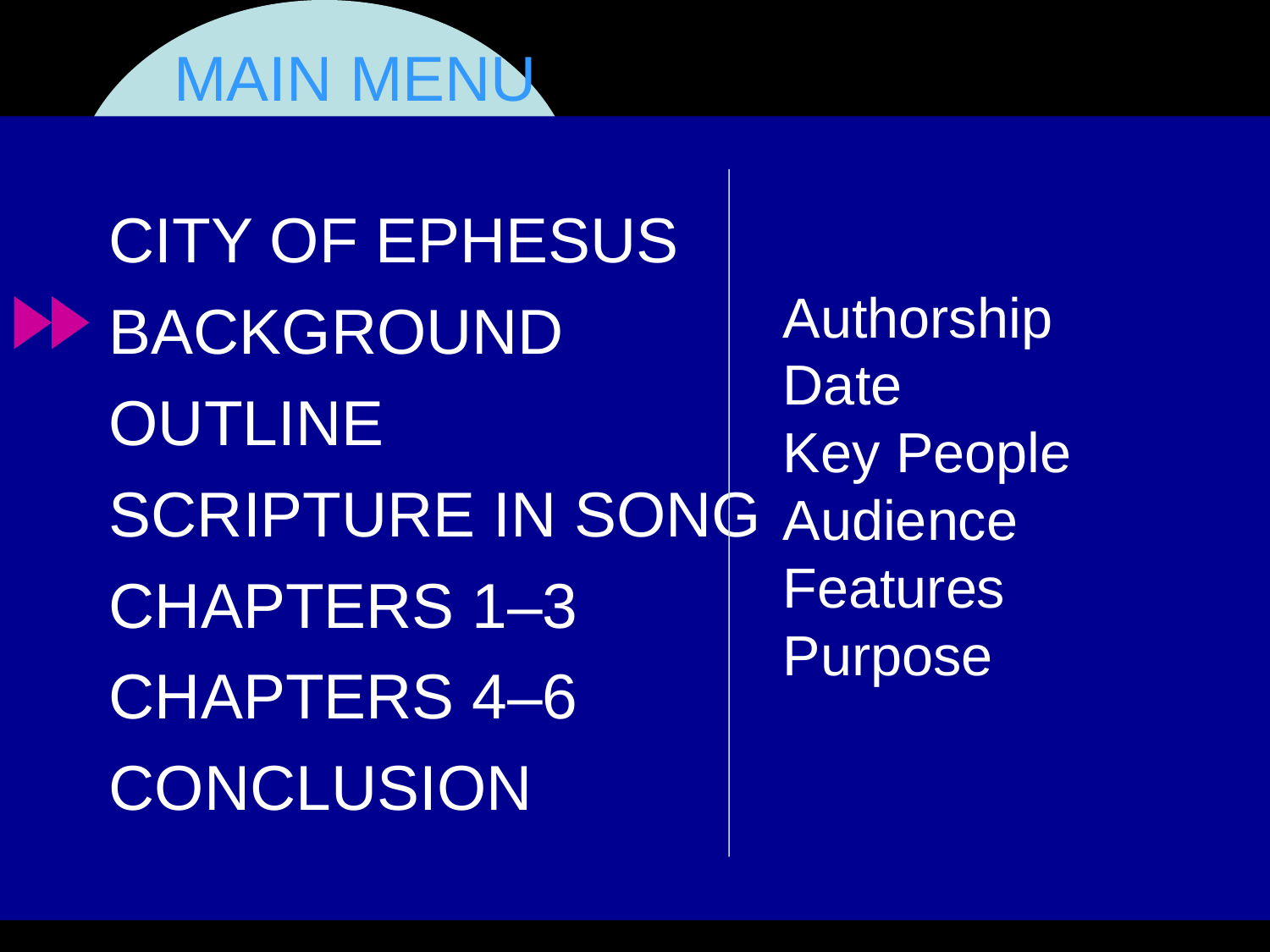

MAIN MENU
# BACKGROUND

CITY OF EPHESUS
BACKGROUND
OUTLINE
SCRIPTURE IN SONG
CHAPTERS 1–3
CHAPTERS 4–6
CONCLUSION
Authorship
Date
Key People
Audience
Features
Purpose